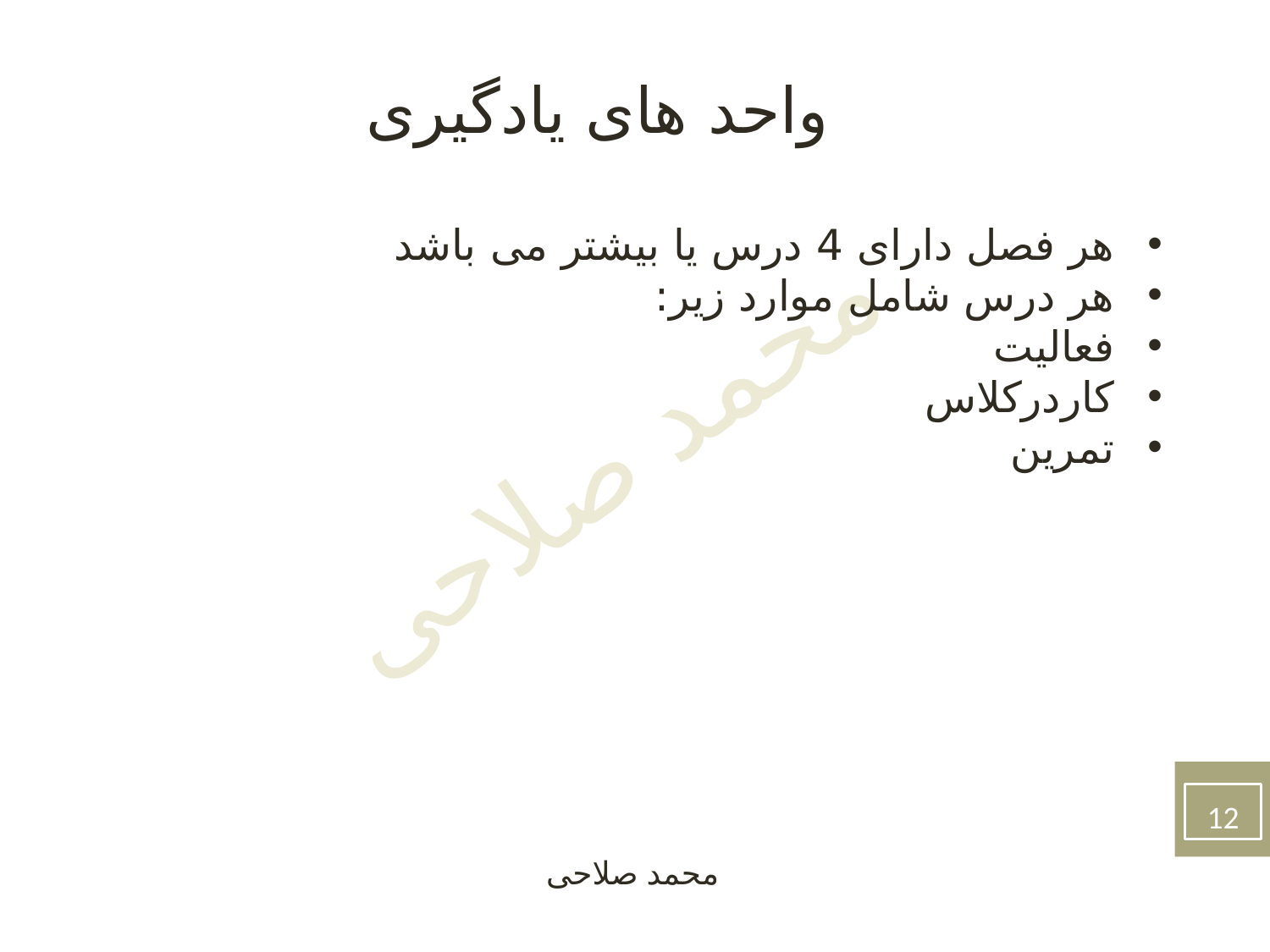

واحد های یادگیری
هر فصل دارای 4 درس یا بیشتر می باشد
هر درس شامل موارد زیر:
فعالیت
کاردرکلاس
تمرین
12